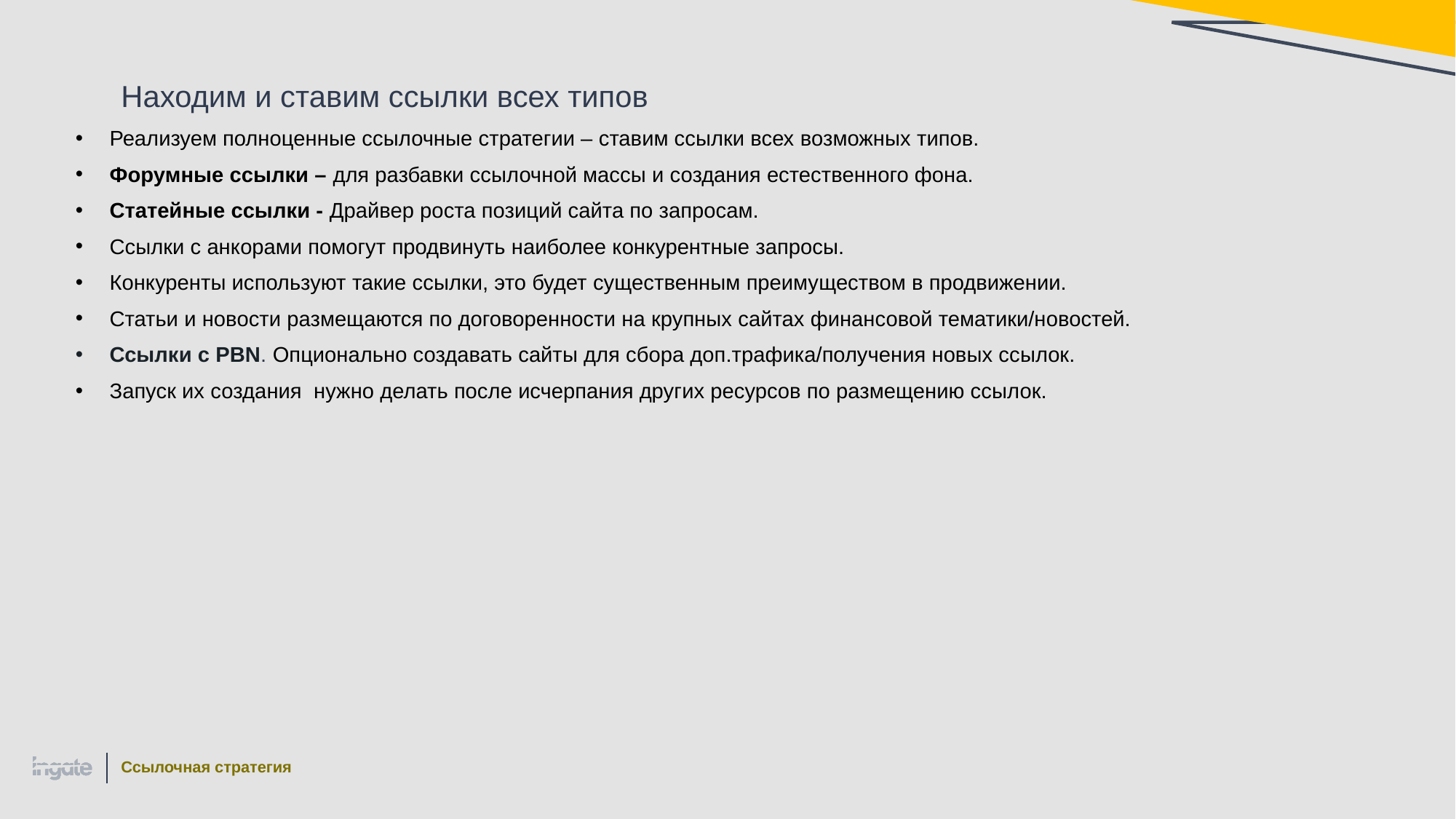

Находим и ставим ссылки всех типов
Реализуем полноценные ссылочные стратегии – ставим ссылки всех возможных типов.
Форумные ссылки – для разбавки ссылочной массы и создания естественного фона.
Статейные ссылки - Драйвер роста позиций сайта по запросам.
Ссылки с анкорами помогут продвинуть наиболее конкурентные запросы.
Конкуренты используют такие ссылки, это будет существенным преимуществом в продвижении.
Статьи и новости размещаются по договоренности на крупных сайтах финансовой тематики/новостей.
Ссылки с PBN. Опционально создавать сайты для сбора доп.трафика/получения новых ссылок.
Запуск их создания  нужно делать после исчерпания других ресурсов по размещению ссылок.

Ссылочная стратегия